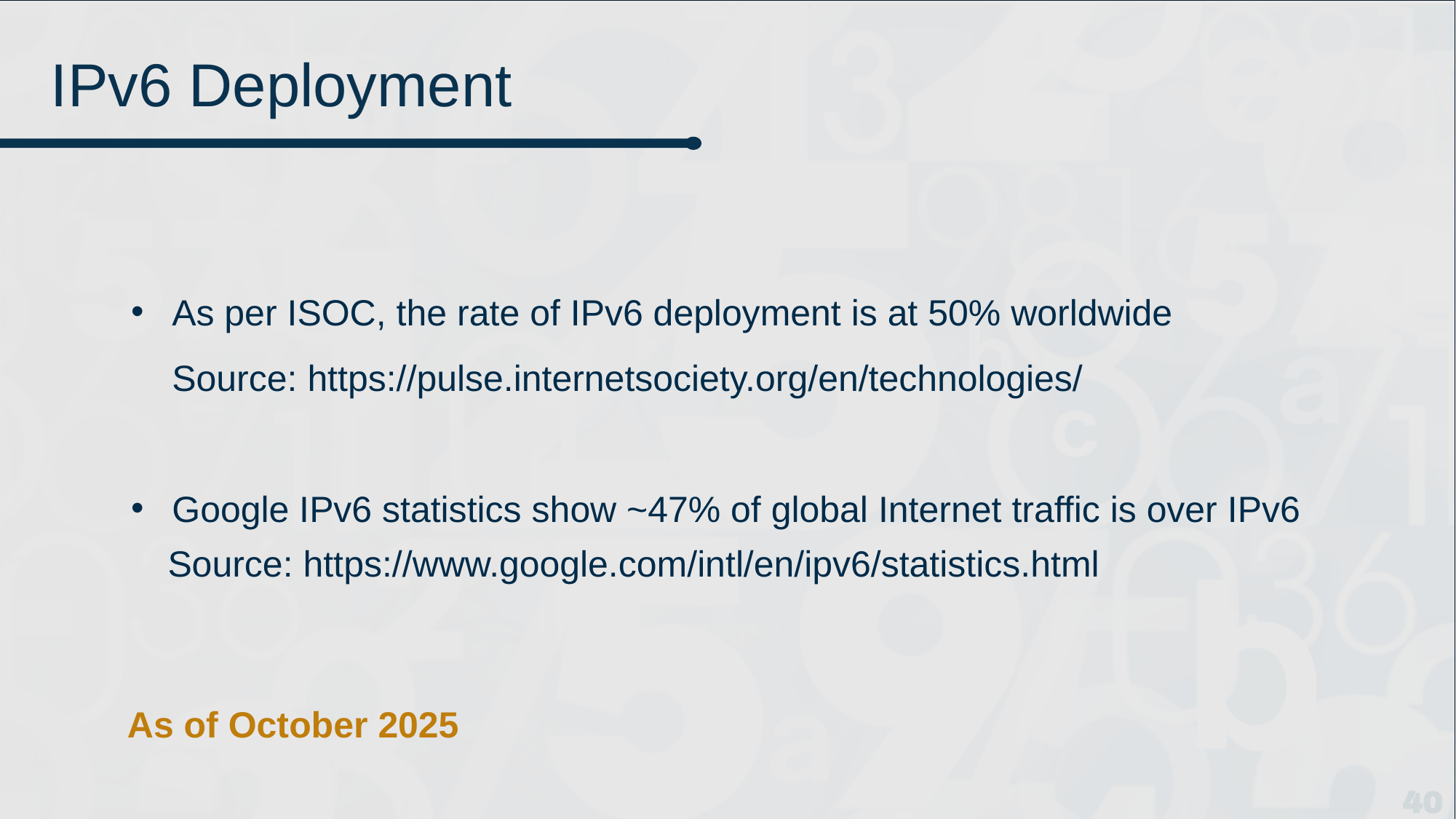

# IPv6 Deployment

As per ISOC, the rate of IPv6 deployment is at 50% worldwide
Source: https://pulse.internetsociety.org/en/technologies/

Google IPv6 statistics show ~47% of global Internet traffic is over IPv6
Source: https://www.google.com/intl/en/ipv6/statistics.html
As of October 2025